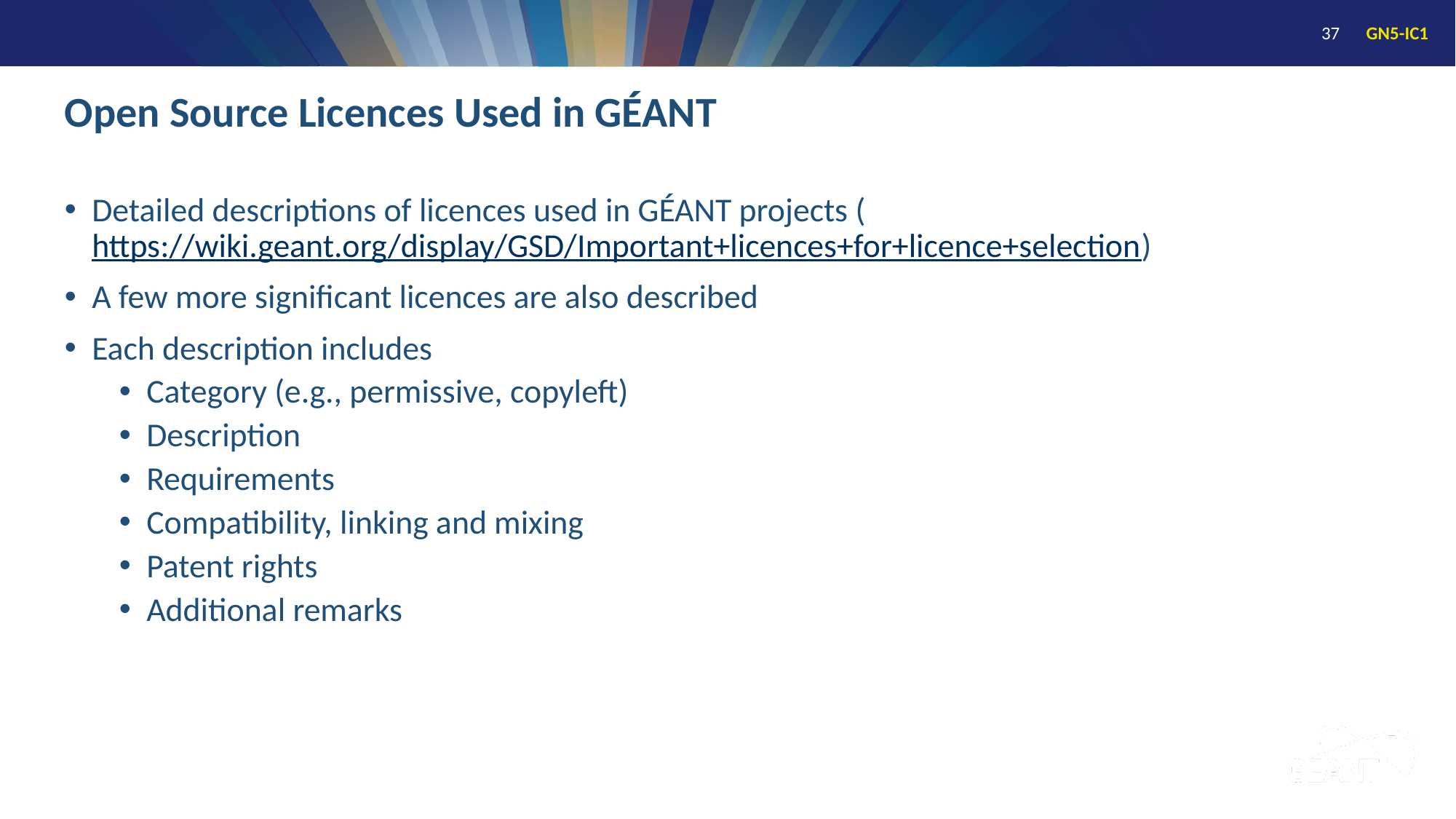

# Open Source Licences Used in GÉANT
Detailed descriptions of licences used in GÉANT projects (https://wiki.geant.org/display/GSD/Important+licences+for+licence+selection)
A few more significant licences are also described
Each description includes
Category (e.g., permissive, copyleft)
Description
Requirements
Compatibility, linking and mixing
Patent rights
Additional remarks